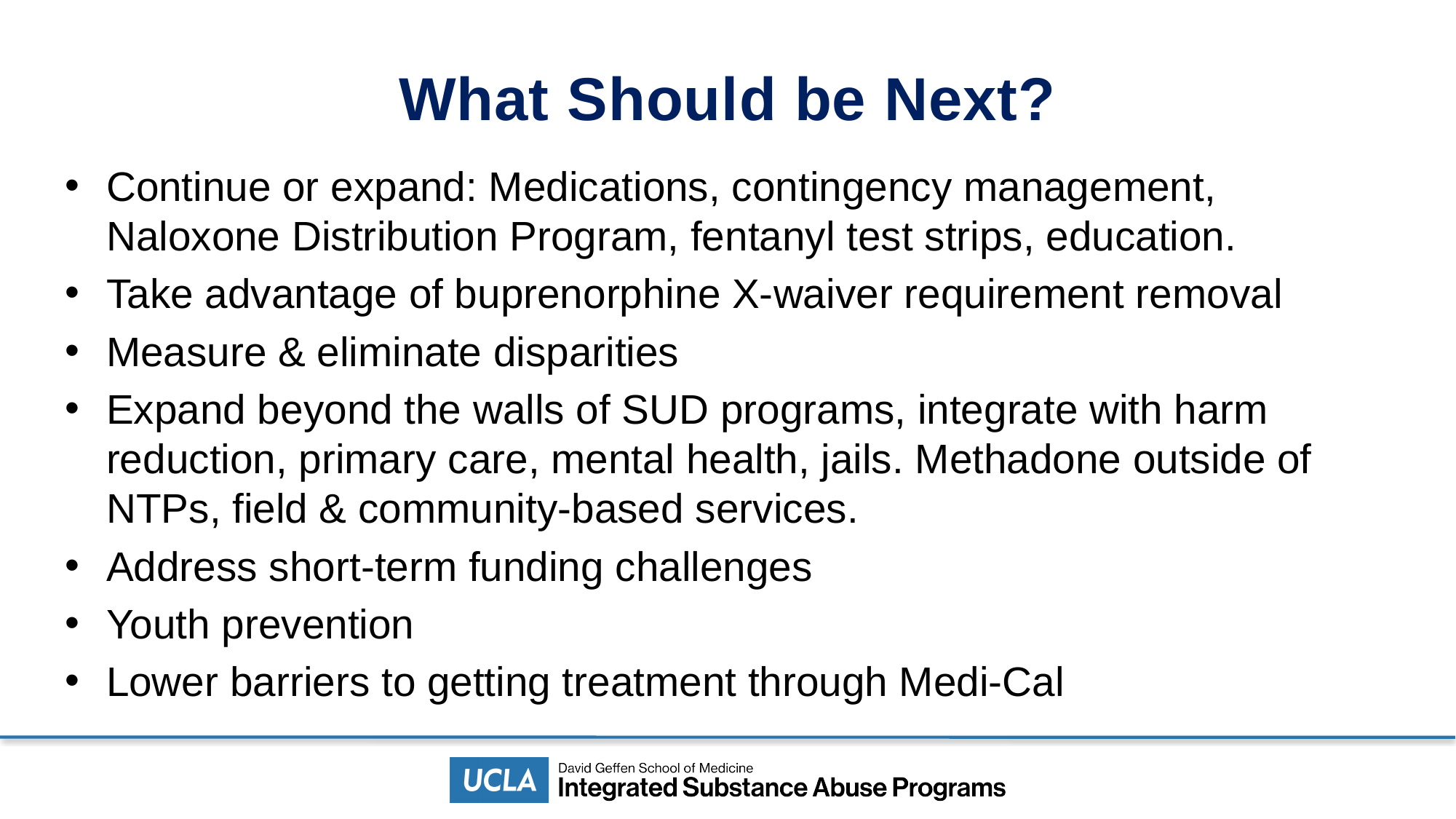

# What Should be Next?
Continue or expand: Medications, contingency management, Naloxone Distribution Program, fentanyl test strips, education.
Take advantage of buprenorphine X-waiver requirement removal
Measure & eliminate disparities
Expand beyond the walls of SUD programs, integrate with harm reduction, primary care, mental health, jails. Methadone outside of NTPs, field & community-based services.
Address short-term funding challenges
Youth prevention
Lower barriers to getting treatment through Medi-Cal